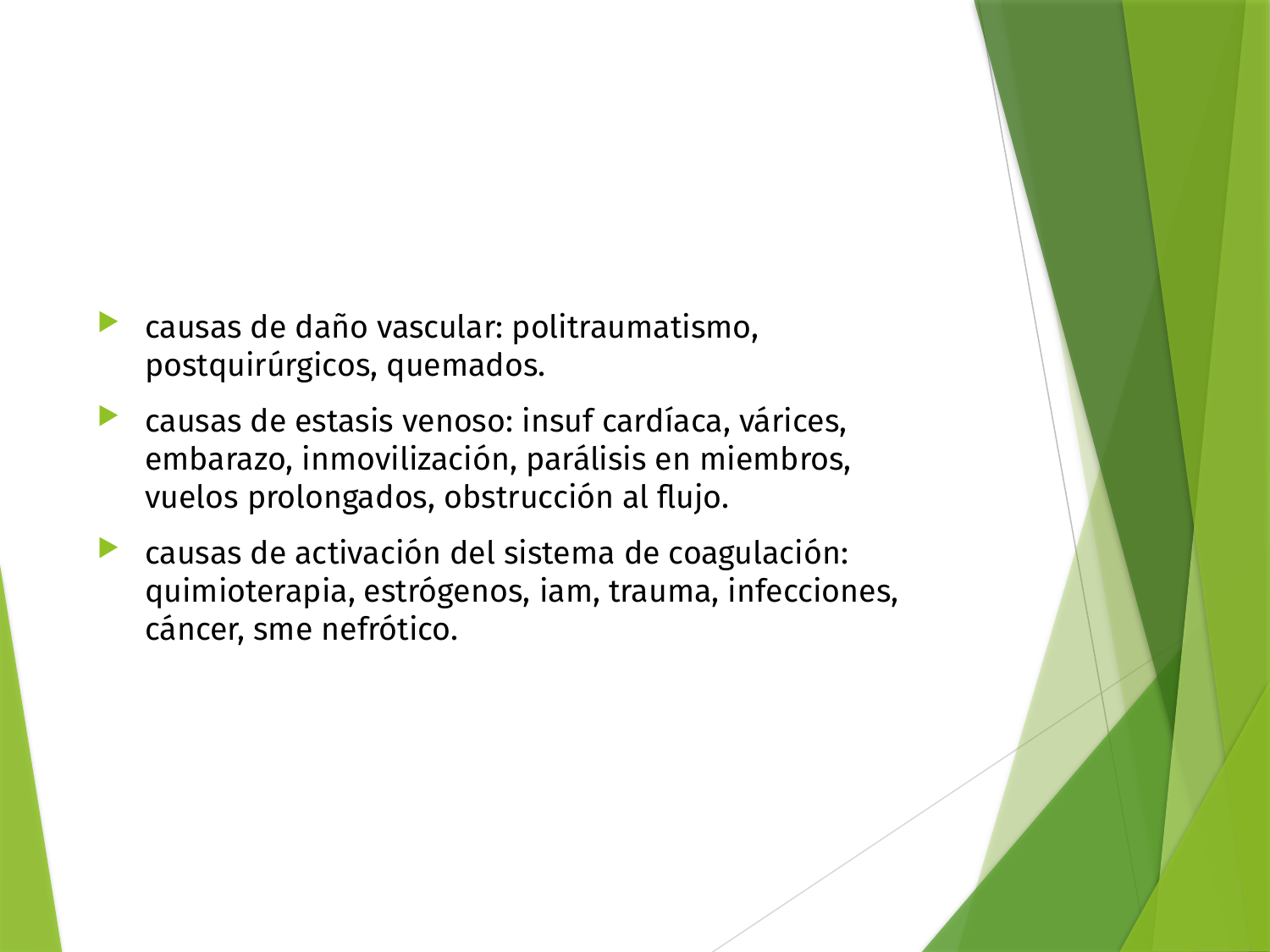

#
causas de daño vascular: politraumatismo, postquirúrgicos, quemados.
causas de estasis venoso: insuf cardíaca, várices, embarazo, inmovilización, parálisis en miembros, vuelos prolongados, obstrucción al flujo.
causas de activación del sistema de coagulación: quimioterapia, estrógenos, iam, trauma, infecciones, cáncer, sme nefrótico.